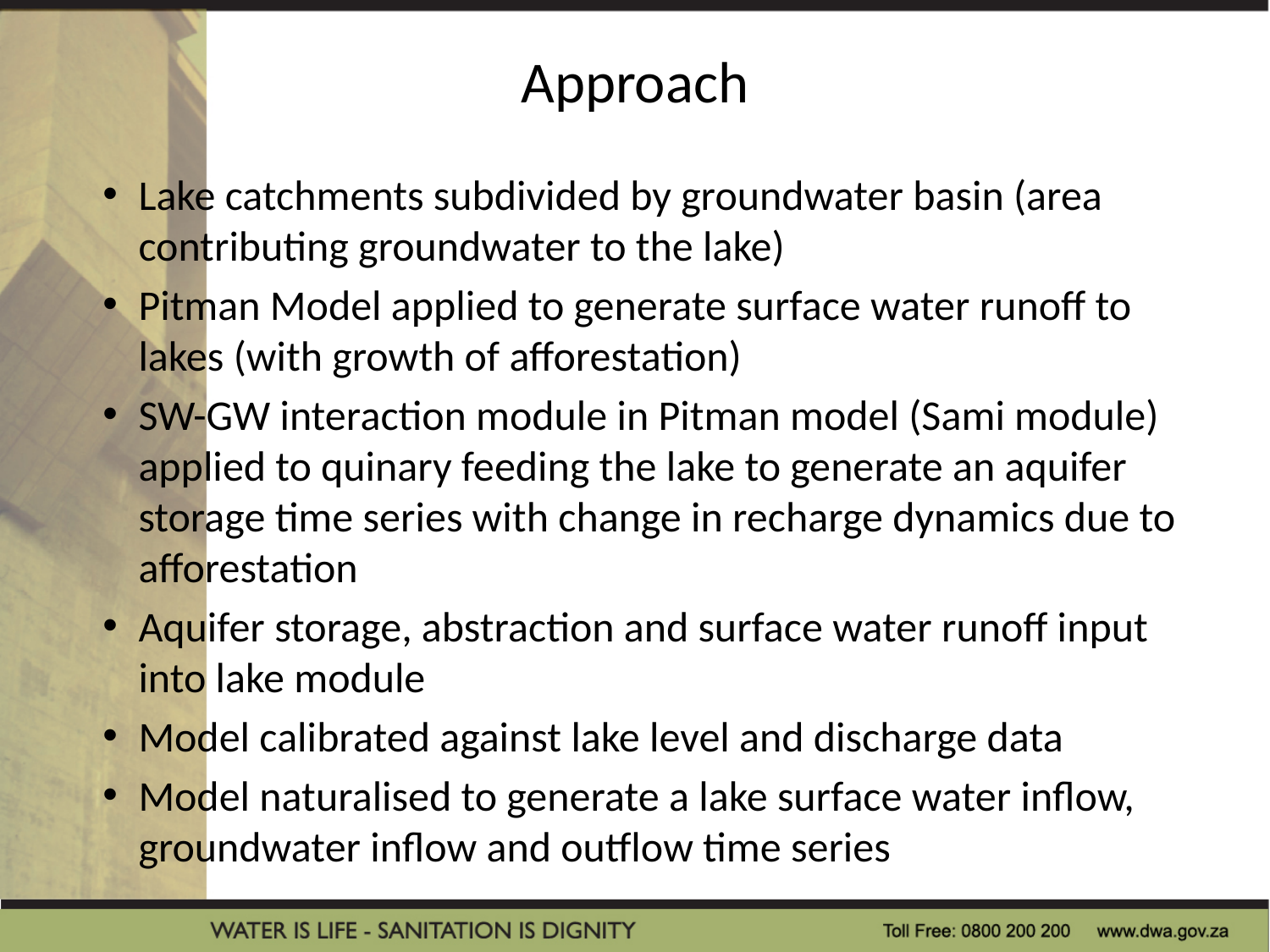

# Approach
Lake catchments subdivided by groundwater basin (area contributing groundwater to the lake)
Pitman Model applied to generate surface water runoff to lakes (with growth of afforestation)
SW-GW interaction module in Pitman model (Sami module) applied to quinary feeding the lake to generate an aquifer storage time series with change in recharge dynamics due to afforestation
Aquifer storage, abstraction and surface water runoff input into lake module
Model calibrated against lake level and discharge data
Model naturalised to generate a lake surface water inflow, groundwater inflow and outflow time series